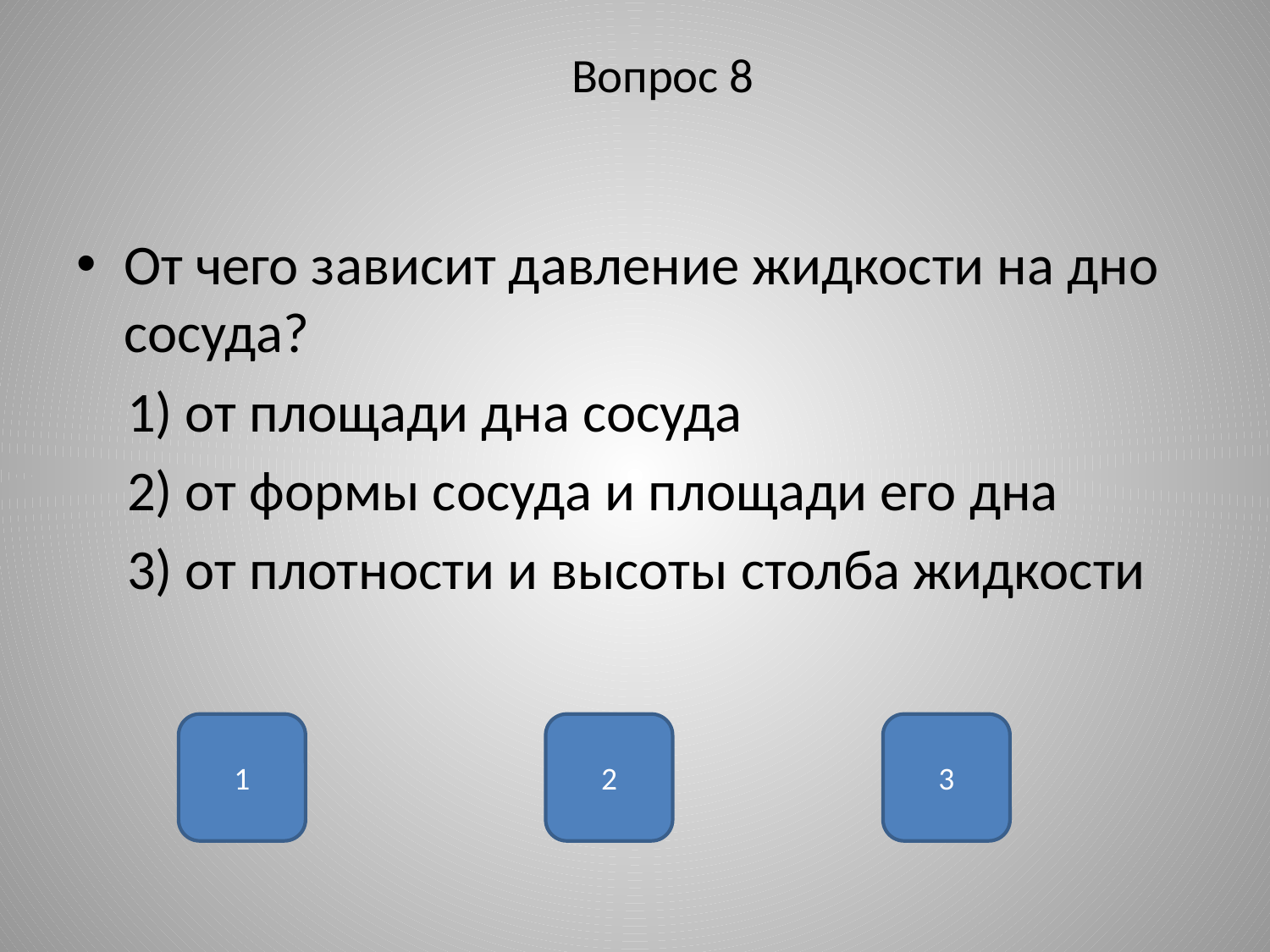

# Вопрос 8
От чего зависит давление жидкости на дно сосуда?
    1) от площади дна сосуда
    2) от формы сосуда и площади его дна
    3) от плотности и высоты столба жидкости
1
2
3